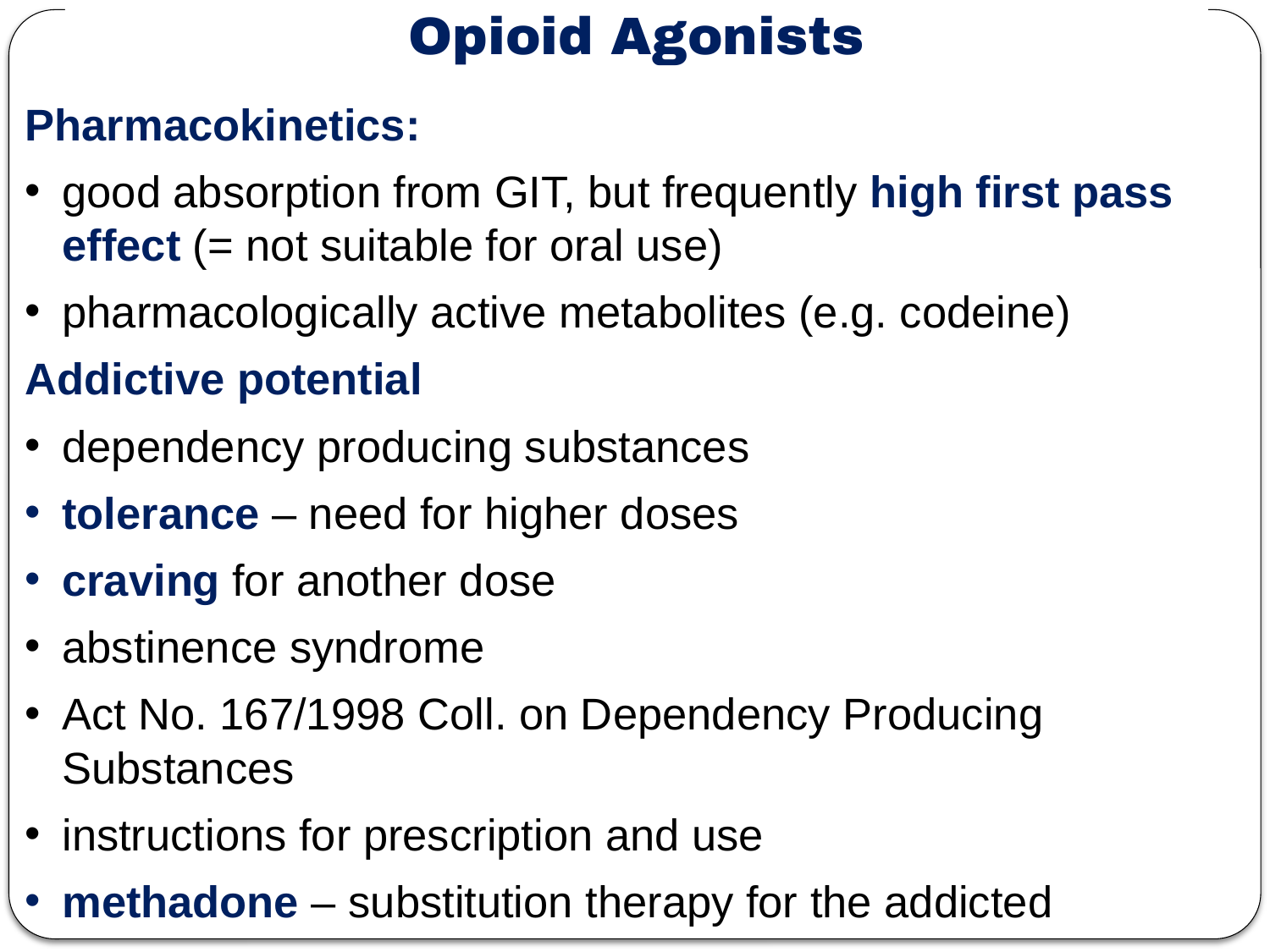

# Opioid Agonists
Pharmacokinetics:
good absorption from GIT, but frequently high first pass effect (= not suitable for oral use)
pharmacologically active metabolites (e.g. codeine)
Addictive potential
dependency producing substances
tolerance – need for higher doses
craving for another dose
abstinence syndrome
Act No. 167/1998 Coll. on Dependency Producing Substances
instructions for prescription and use
methadone – substitution therapy for the addicted